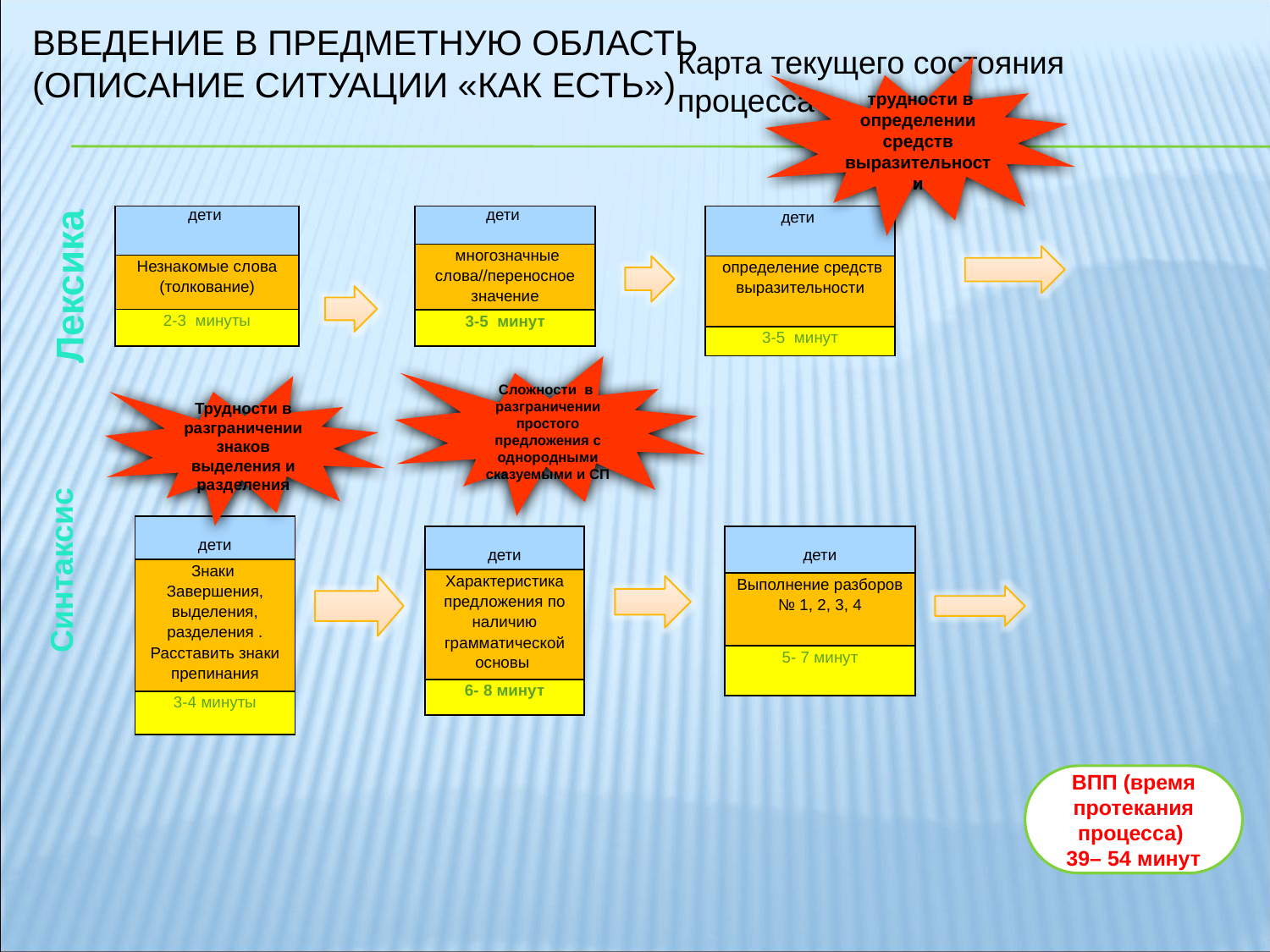

Карта текущего состояния процесса
Введение в предметную область
(описание ситуации «как есть»)

 трудности в определении средств выразительности
| дети |
| --- |
| Незнакомые слова (толкование) |
| 2-3 минуты |
| дети |
| --- |
| многозначные слова//переносное значение |
| 3-5 минут |
| дети |
| --- |
| определение средств выразительности |
| 3-5 минут |

Лексика

Сложности  в  разграничении простого предложения с однородными сказуемыми и СП
Трудности в разграничении знаков выделения и разделения
| дети |
| --- |
| Знаки Завершения, выделения, разделения . Расставить знаки препинания |
| 3-4 минуты |
| дети |
| --- |
| Характеристика предложения по наличию грамматической основы |
| 6- 8 минут |
| дети |
| --- |
| Выполнение разборов № 1, 2, 3, 4 |
| 5- 7 минут |
Синтаксис

ВПП (время протекания процесса)
39– 54 минут